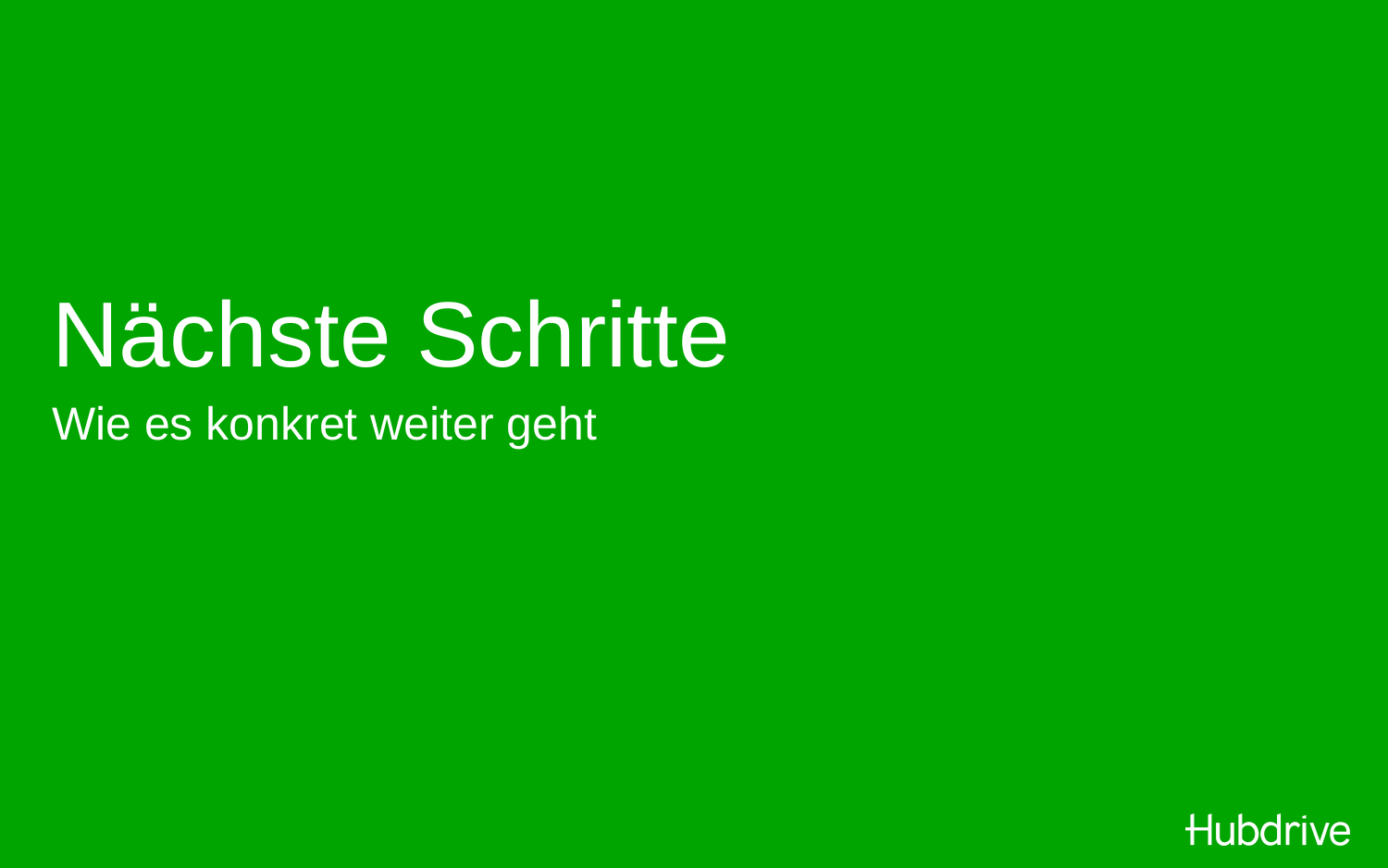

# Nächste Schritte
Wie es konkret weiter geht